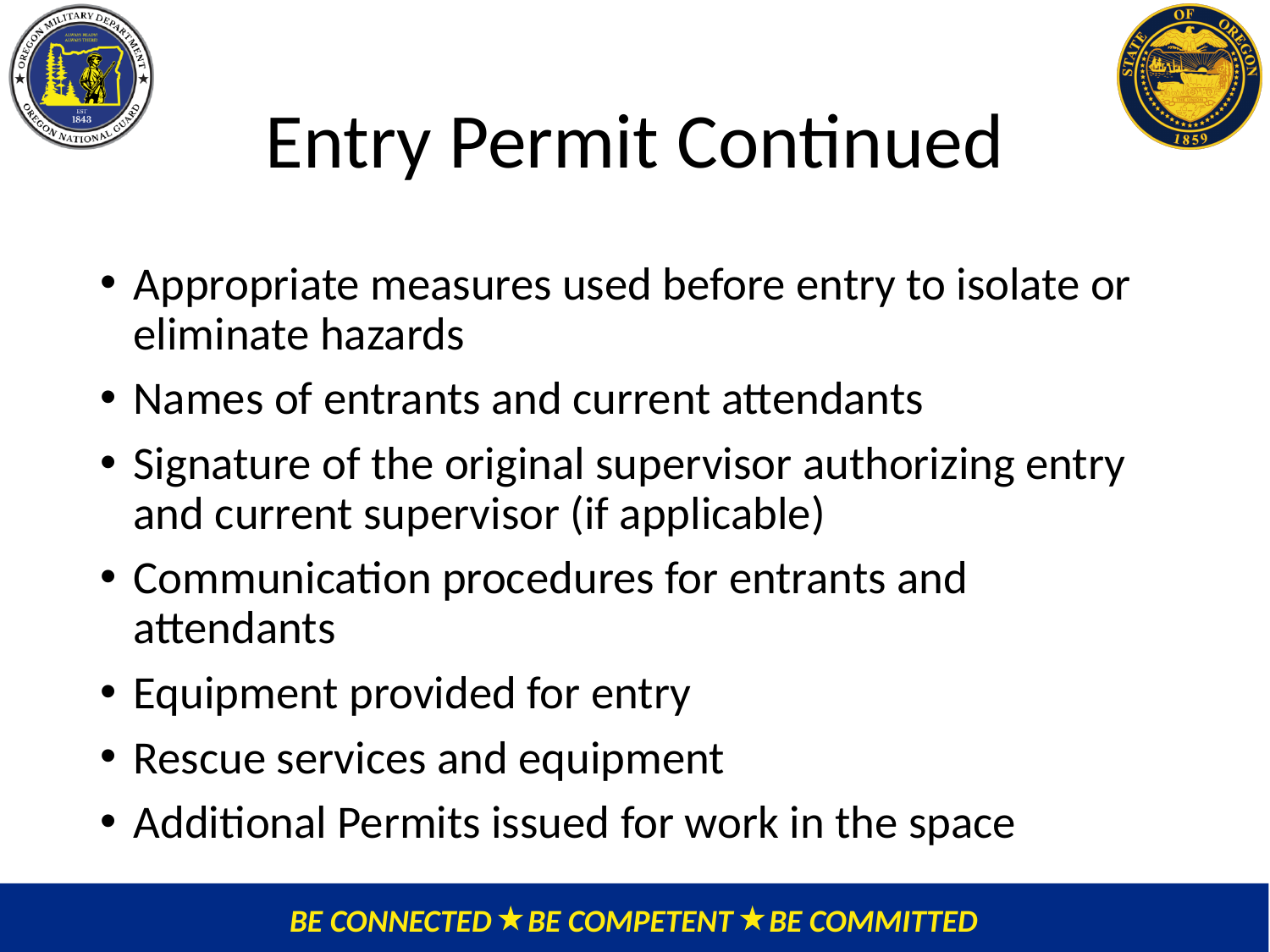

# Entry Permit Continued
Appropriate measures used before entry to isolate or eliminate hazards
Names of entrants and current attendants
Signature of the original supervisor authorizing entry and current supervisor (if applicable)
Communication procedures for entrants and attendants
Equipment provided for entry
Rescue services and equipment
Additional Permits issued for work in the space